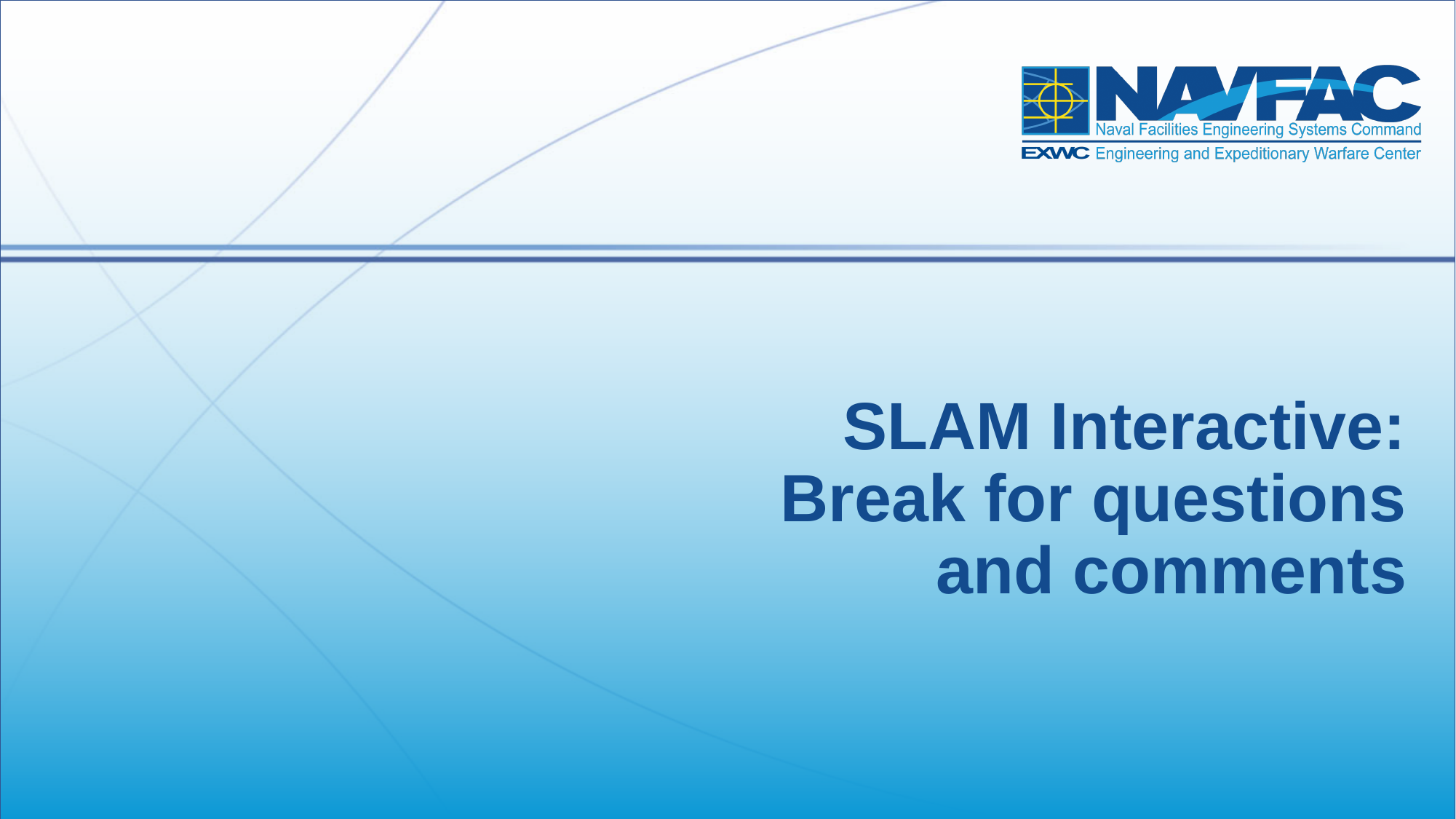

# SLAM Interactive: Break for questions and comments